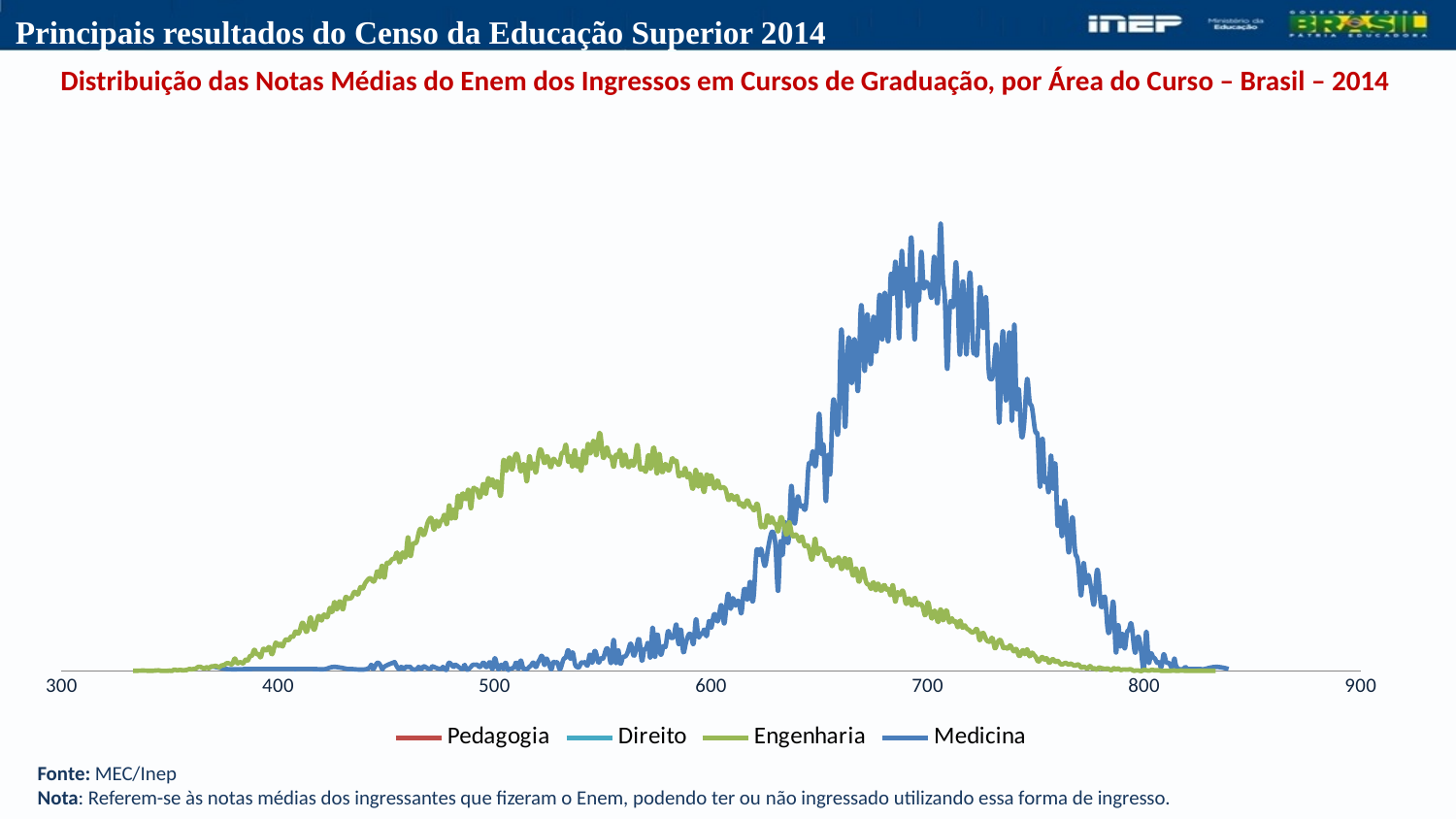

| Distribuição das Notas Médias do Enem dos Ingressos em Cursos de Graduação, por Área do Curso – Brasil – 2014 |
| --- |

### Chart

| Category |  |  |  |  |
|---|---|---|---|---|
Fonte: MEC/Inep
Nota: Referem-se às notas médias dos ingressantes que fizeram o Enem, podendo ter ou não ingressado utilizando essa forma de ingresso.